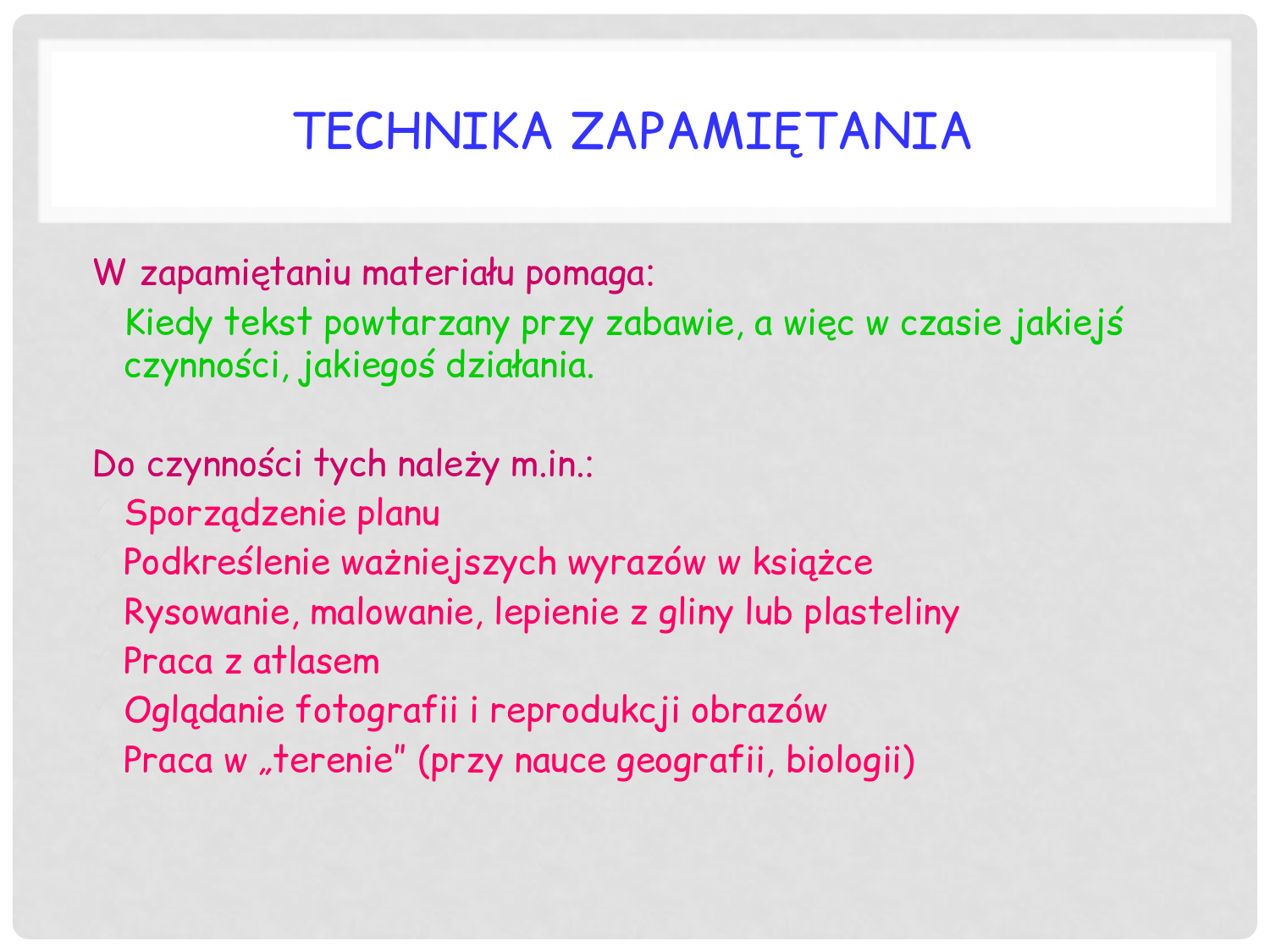

# TECHNIKA ZAPAMIĘTANIA
W zapamiętaniu materiału pomaga:
Kiedy tekst powtarzany przy zabawie, a więc w czasie jakiejś czynności, jakiegoś działania.

Do czynności tych należy m.in.:
Sporządzenie planu
Podkreślenie ważniejszych wyrazów w książce
Rysowanie, malowanie, lepienie z gliny lub plasteliny
Praca z atlasem
Oglądanie fotografii i reprodukcji obrazów
Praca w „terenie” (przy nauce geografii, biologii)